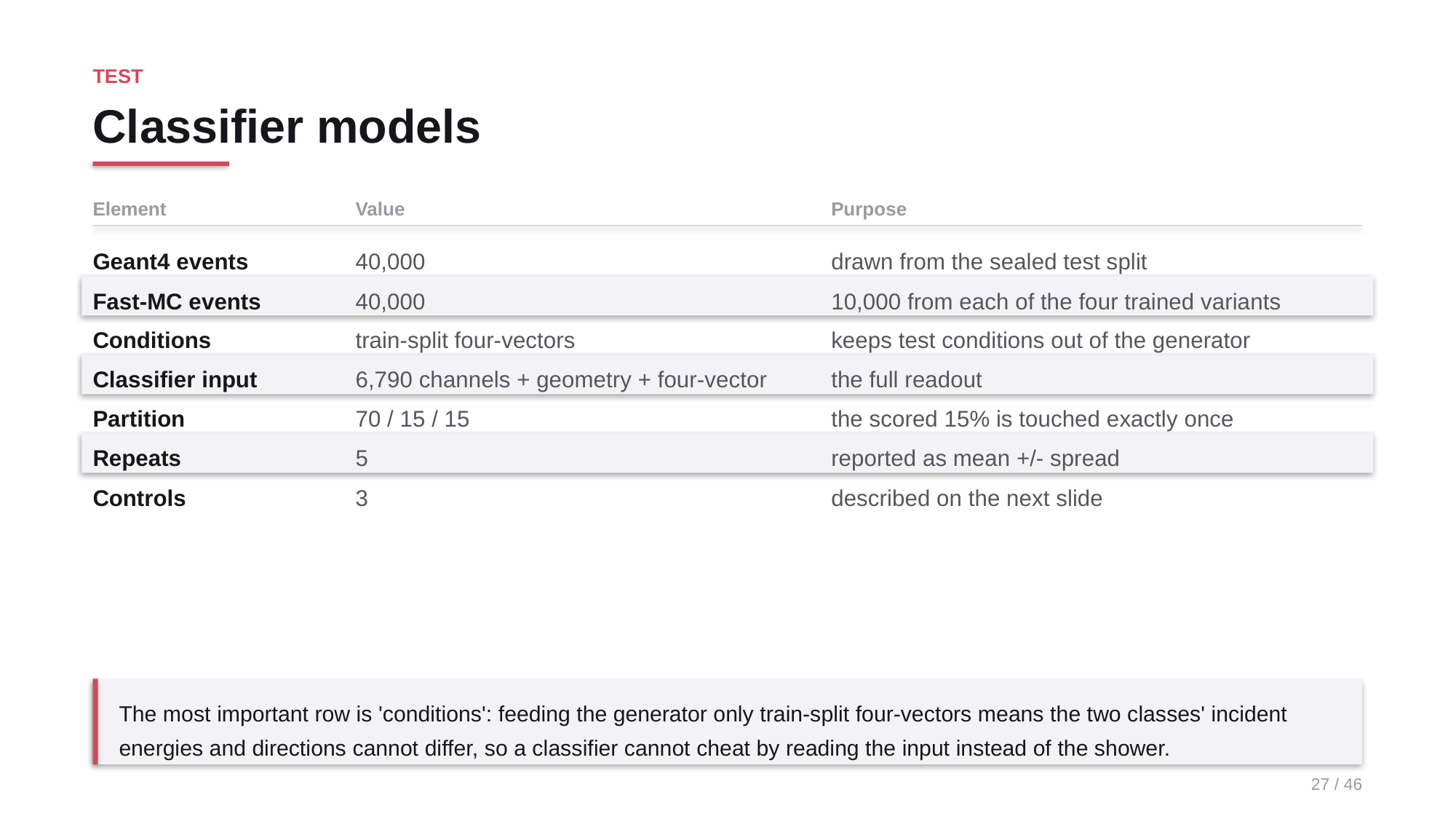

TEST
Classifier models

Element
Value
Purpose

Geant4 events
40,000
drawn from the sealed test split

Fast-MC events
40,000
10,000 from each of the four trained variants
Conditions
train-split four-vectors
keeps test conditions out of the generator

Classifier input
6,790 channels + geometry + four-vector
the full readout
Partition
70 / 15 / 15
the scored 15% is touched exactly once

Repeats
5
reported as mean +/- spread
Controls
3
described on the next slide

The most important row is 'conditions': feeding the generator only train-split four-vectors means the two classes' incident energies and directions cannot differ, so a classifier cannot cheat by reading the input instead of the shower.
27 / 46